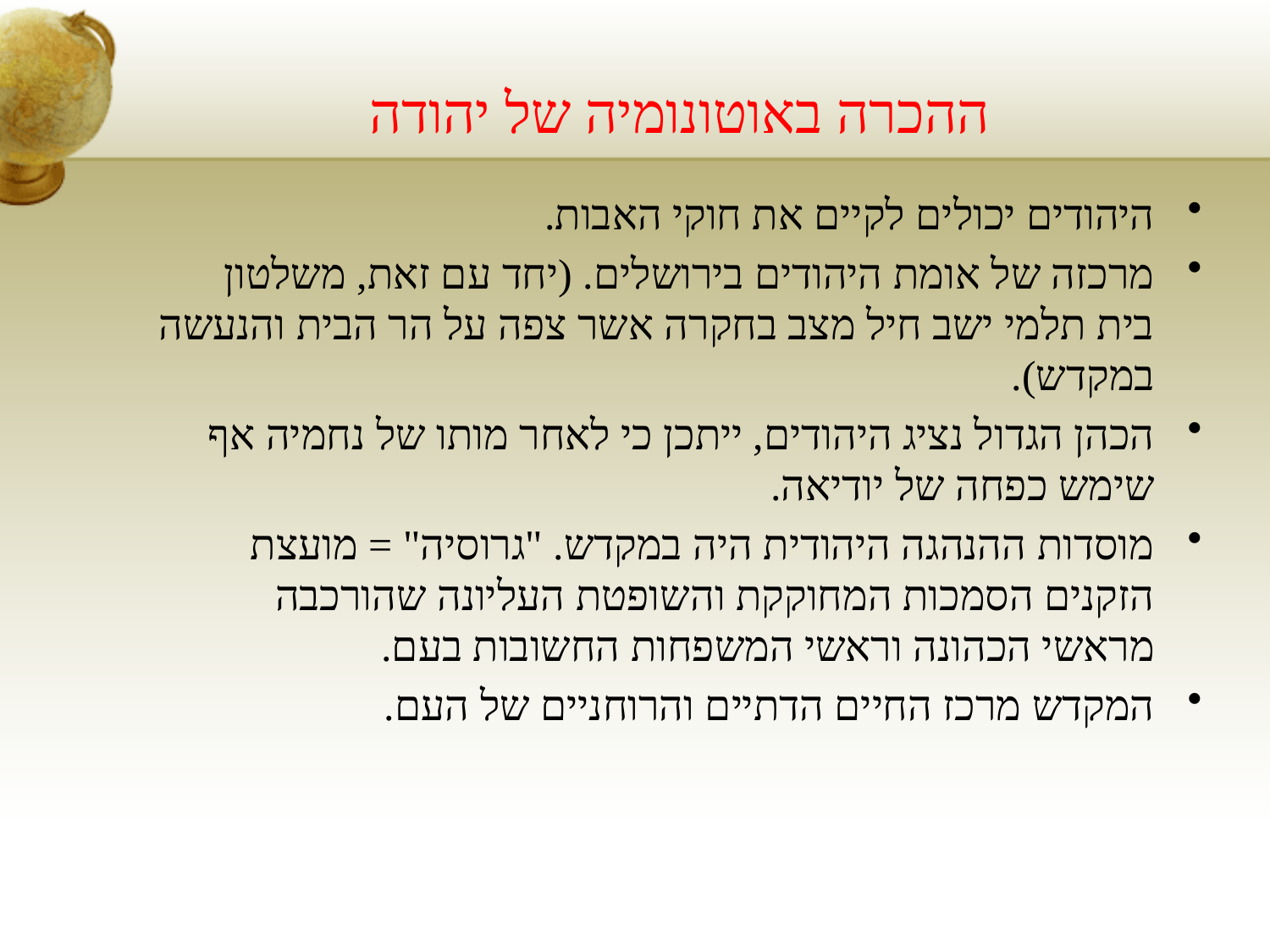

# ההכרה באוטונומיה של יהודה
היהודים יכולים לקיים את חוקי האבות.
מרכזה של אומת היהודים בירושלים. (יחד עם זאת, משלטון בית תלמי ישב חיל מצב בחקרה אשר צפה על הר הבית והנעשה במקדש).
הכהן הגדול נציג היהודים, ייתכן כי לאחר מותו של נחמיה אף שימש כפחה של יודיאה.
מוסדות ההנהגה היהודית היה במקדש. "גרוסיה" = מועצת הזקנים הסמכות המחוקקת והשופטת העליונה שהורכבה מראשי הכהונה וראשי המשפחות החשובות בעם.
המקדש מרכז החיים הדתיים והרוחניים של העם.